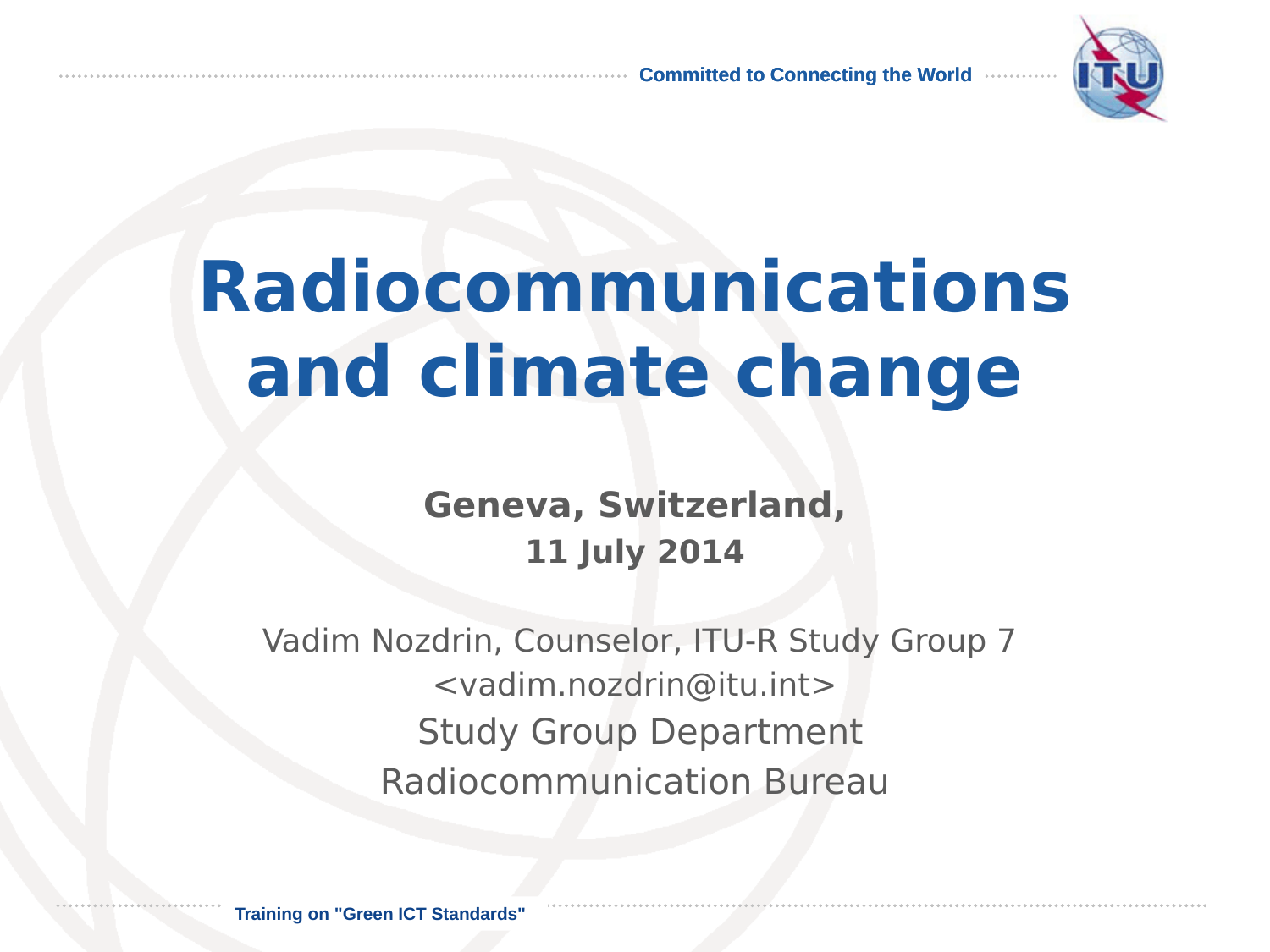

# Radiocommunications and climate change
Geneva, Switzerland,
11 July 2014

 Vadim Nozdrin, Counselor, ITU-R Study Group 7
<vadim.nozdrin@itu.int>
 Study Group Department
Radiocommunication Bureau

Training on "Green ICT Standards"